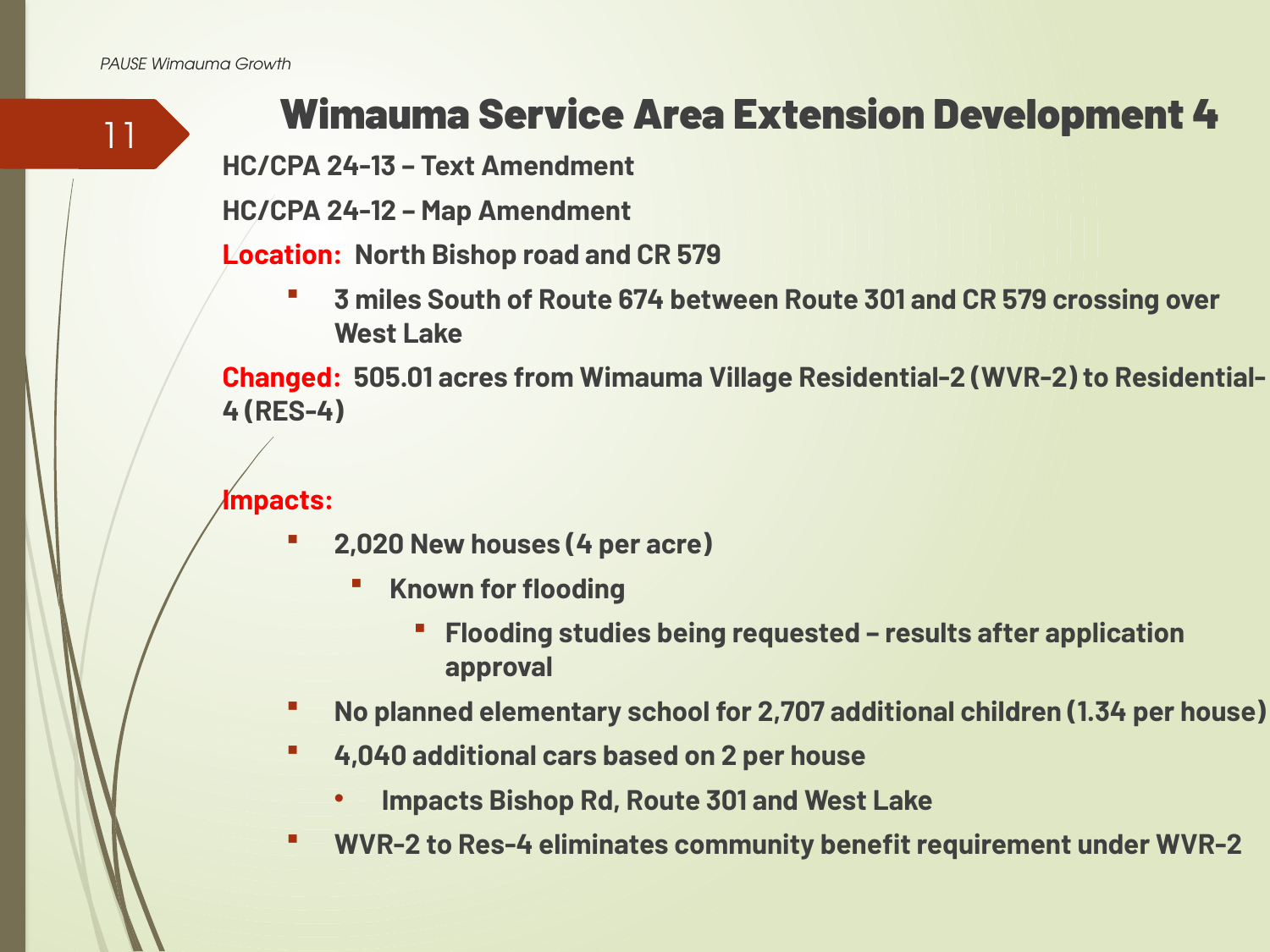

# PAUSE Wimauma Growth
Wimauma Service Area Extension Development 4
HC/CPA 24-13 – Text Amendment
HC/CPA 24-12 – Map Amendment
Location:  North Bishop road and CR 579
3 miles South of Route 674 between Route 301 and CR 579 crossing over West Lake
Changed:  505.01 acres from Wimauma Village Residential-2 (WVR-2) to Residential-4 (RES-4)

Impacts:
2,020 New houses (4 per acre)
Known for flooding
Flooding studies being requested – results after application approval
No planned elementary school for 2,707 additional children (1.34 per house)
4,040 additional cars based on 2 per house
Impacts Bishop Rd, Route 301 and West Lake
WVR-2 to Res-4 eliminates community benefit requirement under WVR-2

11